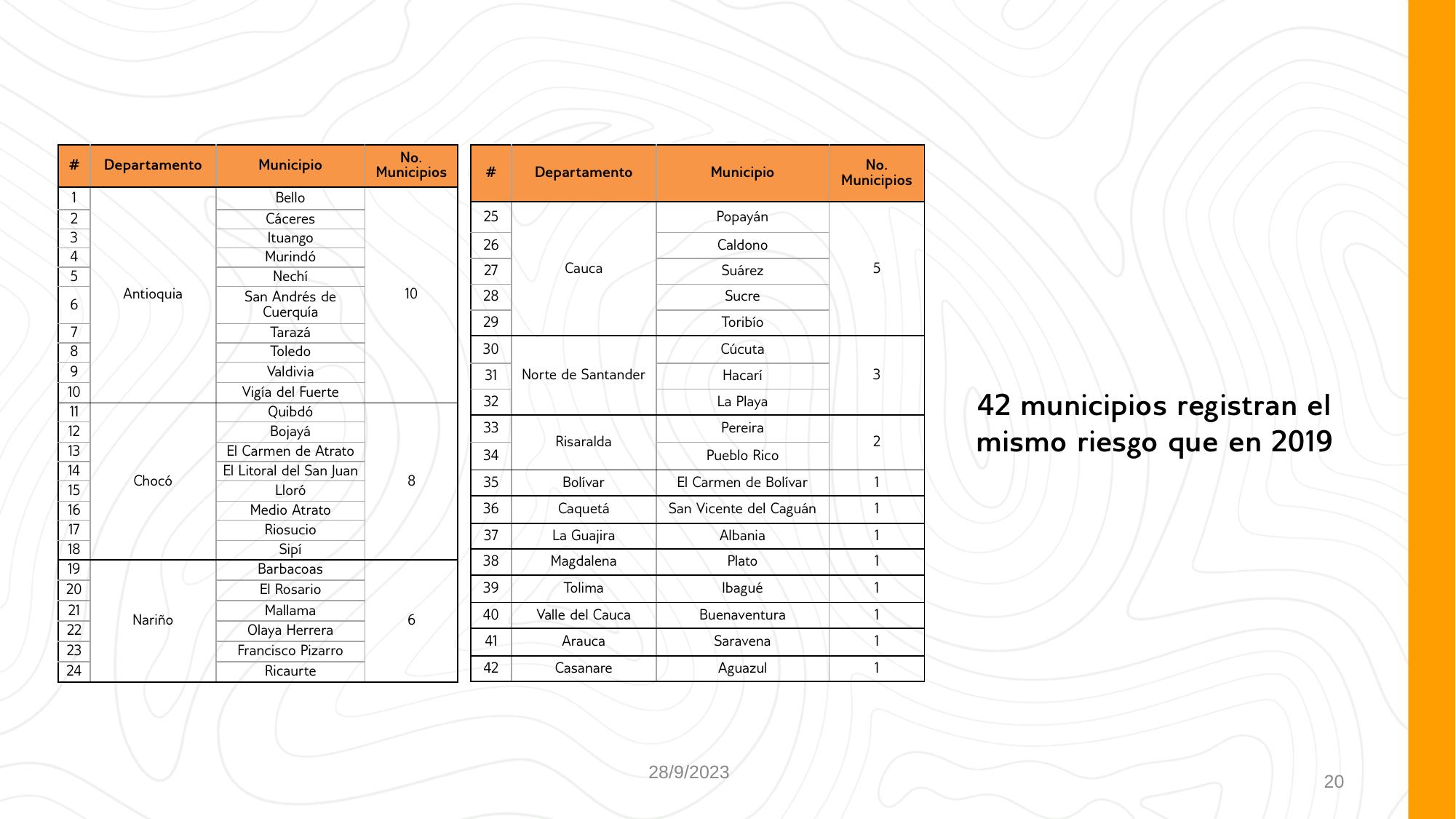

| # | Departamento | Municipio | No. Municipios |
| --- | --- | --- | --- |
| 1 | Antioquia | Bello | 10 |
| 2 |  | Cáceres |  |
| 3 |  | Ituango |  |
| 4 |  | Murindó |  |
| 5 |  | Nechí |  |
| 6 |  | San Andrés de Cuerquía |  |
| 7 |  | Tarazá |  |
| 8 |  | Toledo |  |
| 9 |  | Valdivia |  |
| 10 |  | Vigía del Fuerte |  |
| 11 | Chocó | Quibdó | 8 |
| 12 |  | Bojayá |  |
| 13 |  | El Carmen de Atrato |  |
| 14 |  | El Litoral del San Juan |  |
| 15 |  | Lloró |  |
| 16 |  | Medio Atrato |  |
| 17 |  | Riosucio |  |
| 18 |  | Sipí |  |
| 19 | Nariño | Barbacoas | 6 |
| 20 |  | El Rosario |  |
| 21 |  | Mallama |  |
| 22 |  | Olaya Herrera |  |
| 23 |  | Francisco Pizarro |  |
| 24 |  | Ricaurte |  |
| # | Departamento | Municipio | No. Municipios |
| --- | --- | --- | --- |
| 25 | Cauca | Popayán | 5 |
| 26 |  | Caldono |  |
| 27 |  | Suárez |  |
| 28 |  | Sucre |  |
| 29 |  | Toribío |  |
| 30 | Norte de Santander | Cúcuta | 3 |
| 31 |  | Hacarí |  |
| 32 |  | La Playa |  |
| 33 | Risaralda | Pereira | 2 |
| 34 |  | Pueblo Rico |  |
| 35 | Bolívar | El Carmen de Bolívar | 1 |
| 36 | Caquetá | San Vicente del Caguán | 1 |
| 37 | La Guajira | Albania | 1 |
| 38 | Magdalena | Plato | 1 |
| 39 | Tolima | Ibagué | 1 |
| 40 | Valle del Cauca | Buenaventura | 1 |
| 41 | Arauca | Saravena | 1 |
| 42 | Casanare | Aguazul | 1 |
42 municipios registran el mismo riesgo que en 2019
28/9/2023
20